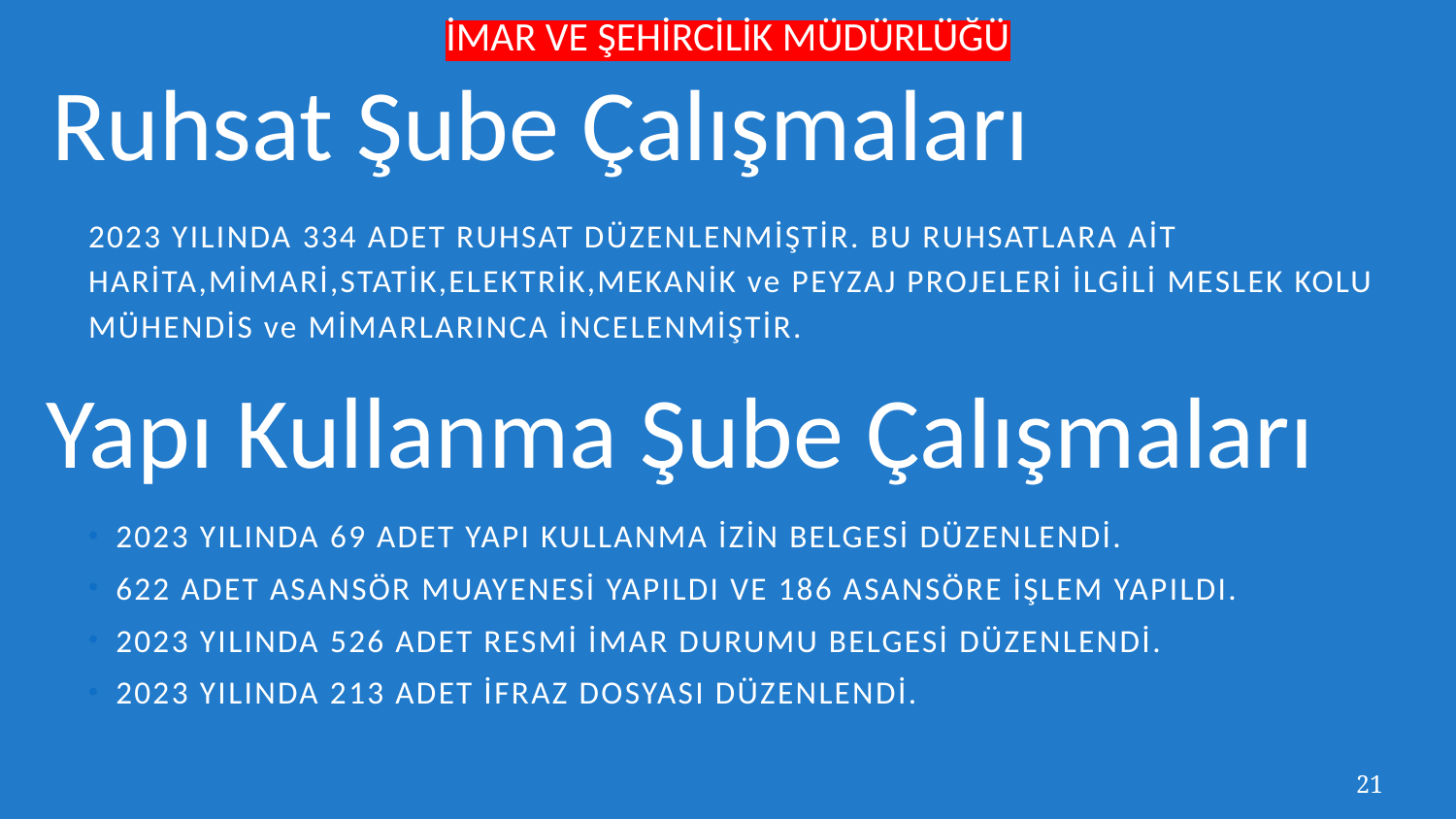

İMAR VE ŞEHİRCİLİK MÜDÜRLÜĞÜ
Ruhsat Şube Çalışmaları
2023 YILINDA 334 ADET RUHSAT DÜZENLENMİŞTİR. BU RUHSATLARA AİT HARİTA,MİMARİ,STATİK,ELEKTRİK,MEKANİK ve PEYZAJ PROJELERİ İLGİLİ MESLEK KOLU MÜHENDİS ve MİMARLARINCA İNCELENMİŞTİR.

# Yapı Kullanma Şube Çalışmaları
2023 YILINDA 69 ADET YAPI KULLANMA İZİN BELGESİ DÜZENLENDİ.
622 ADET ASANSÖR MUAYENESİ YAPILDI VE 186 ASANSÖRE İŞLEM YAPILDI.
2023 YILINDA 526 ADET RESMİ İMAR DURUMU BELGESİ DÜZENLENDİ.
2023 YILINDA 213 ADET İFRAZ DOSYASI DÜZENLENDİ.
21